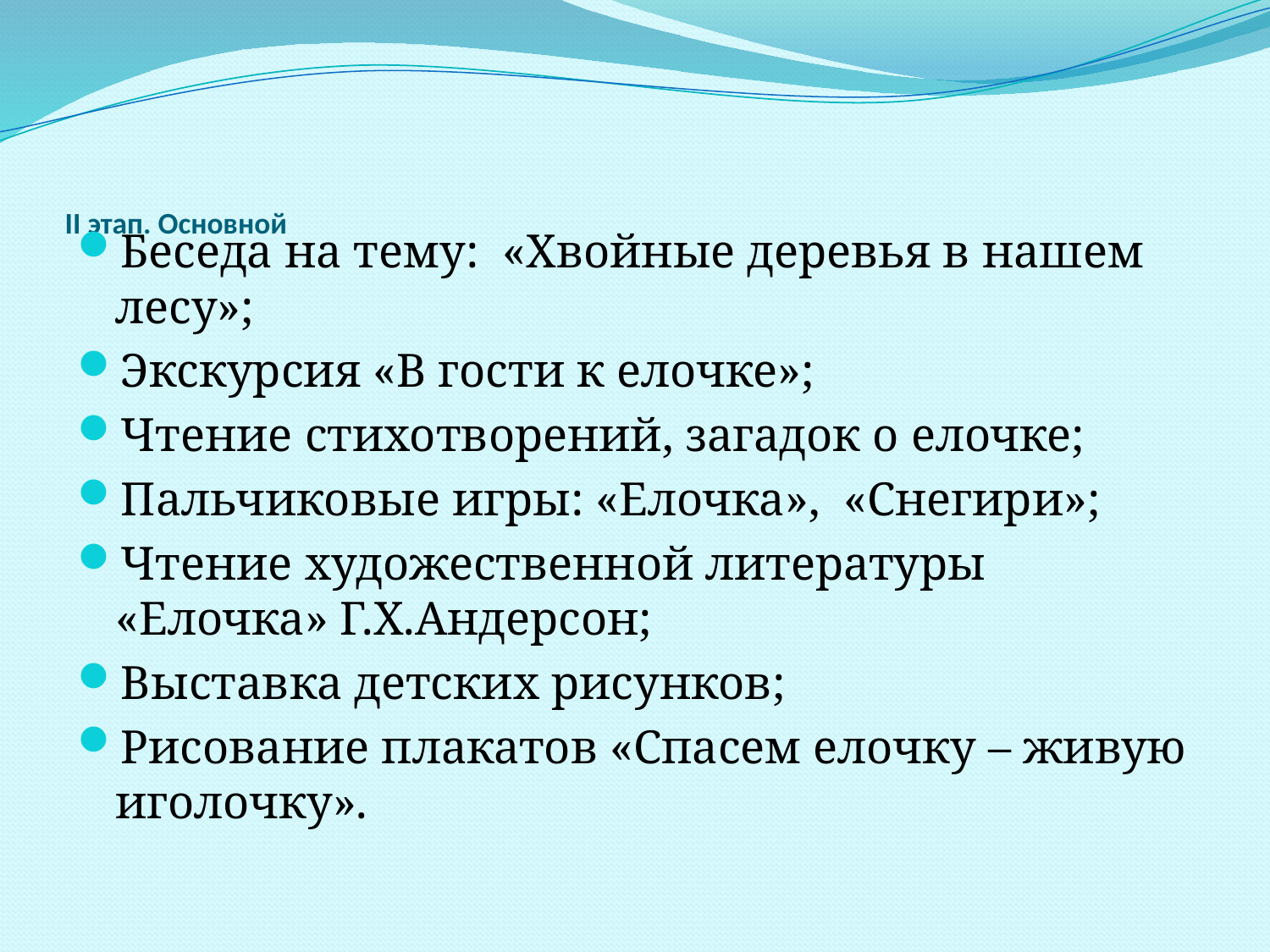

# II этап. Основной
Беседа на тему:  «Хвойные деревья в нашем лесу»;
Экскурсия «В гости к елочке»;
Чтение стихотворений, загадок о елочке;
Пальчиковые игры: «Елочка»,  «Снегири»;
Чтение художественной литературы «Елочка» Г.Х.Андерсон;
Выставка детских рисунков;
Рисование плакатов «Спасем елочку – живую иголочку».